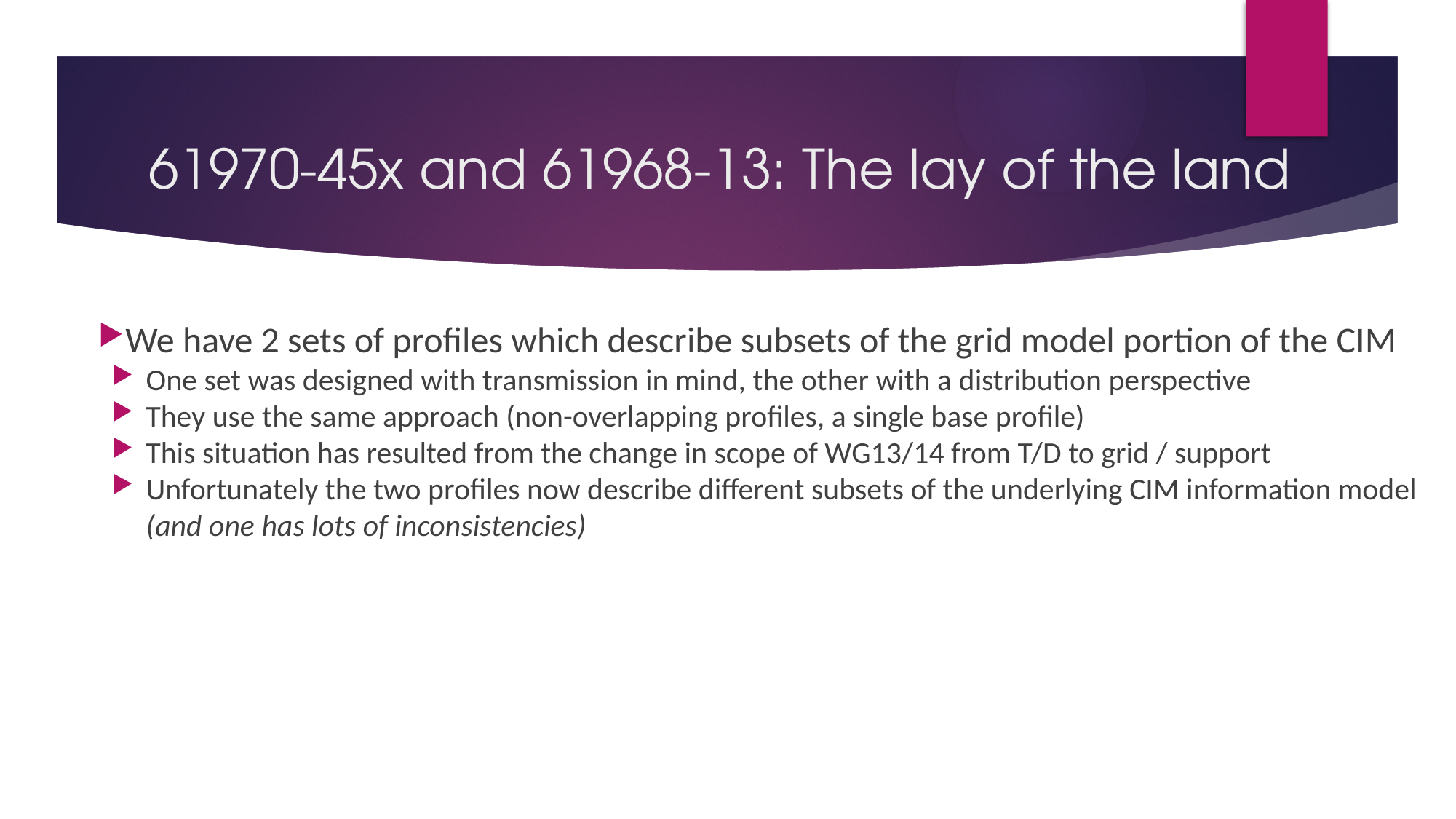

# 61970-45x and 61968-13: The lay of the land
We have 2 sets of profiles which describe subsets of the grid model portion of the CIM
One set was designed with transmission in mind, the other with a distribution perspective
They use the same approach (non-overlapping profiles, a single base profile)
This situation has resulted from the change in scope of WG13/14 from T/D to grid / support
Unfortunately the two profiles now describe different subsets of the underlying CIM information model (and one has lots of inconsistencies)